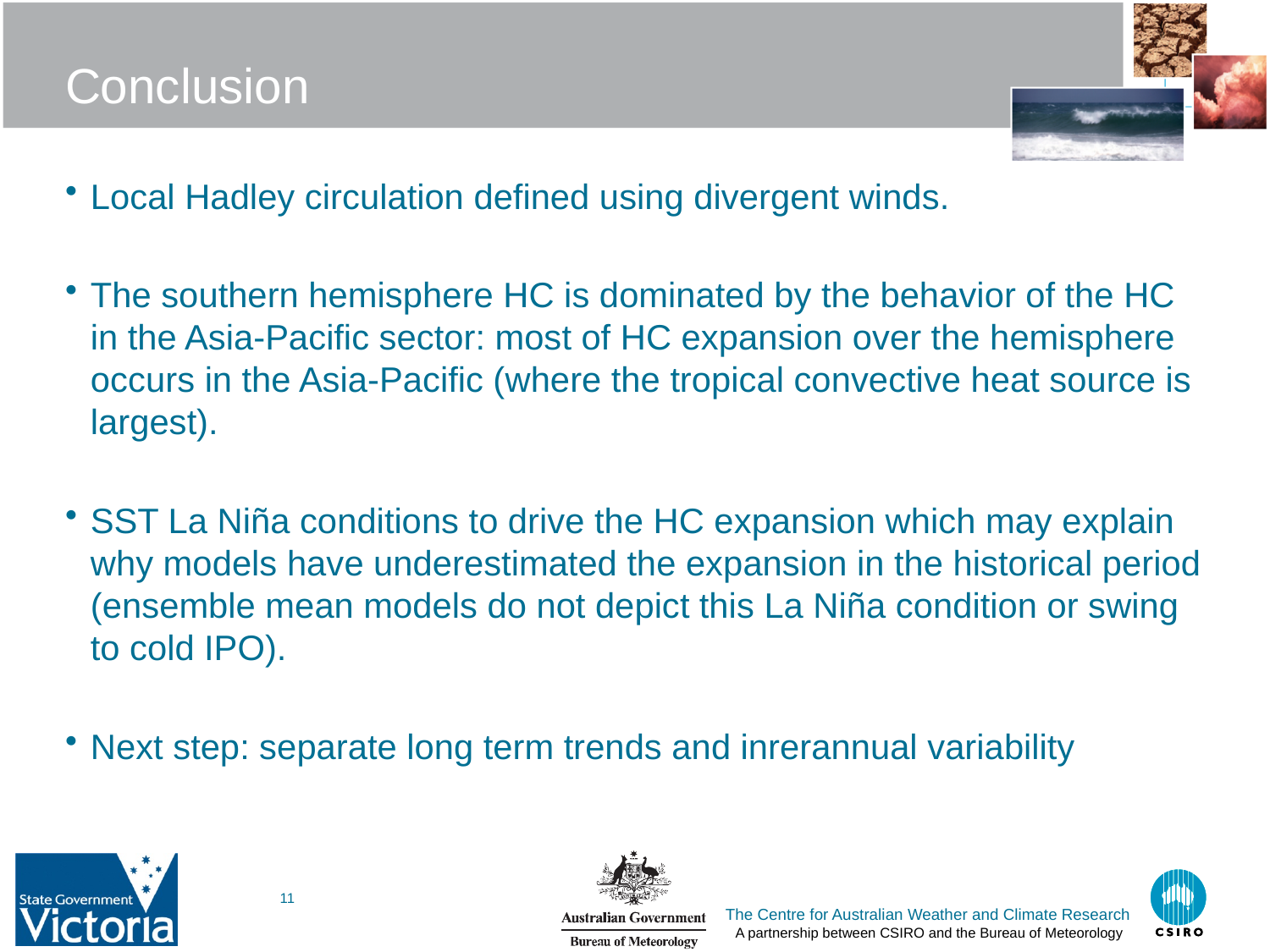

# Conclusion
Local Hadley circulation defined using divergent winds.

The southern hemisphere HC is dominated by the behavior of the HC in the Asia-Pacific sector: most of HC expansion over the hemisphere occurs in the Asia-Pacific (where the tropical convective heat source is largest).

SST La Niña conditions to drive the HC expansion which may explain why models have underestimated the expansion in the historical period (ensemble mean models do not depict this La Niña condition or swing to cold IPO).

Next step: separate long term trends and inrerannual variability
11
The Centre for Australian Weather and Climate Research
A partnership between CSIRO and the Bureau of Meteorology